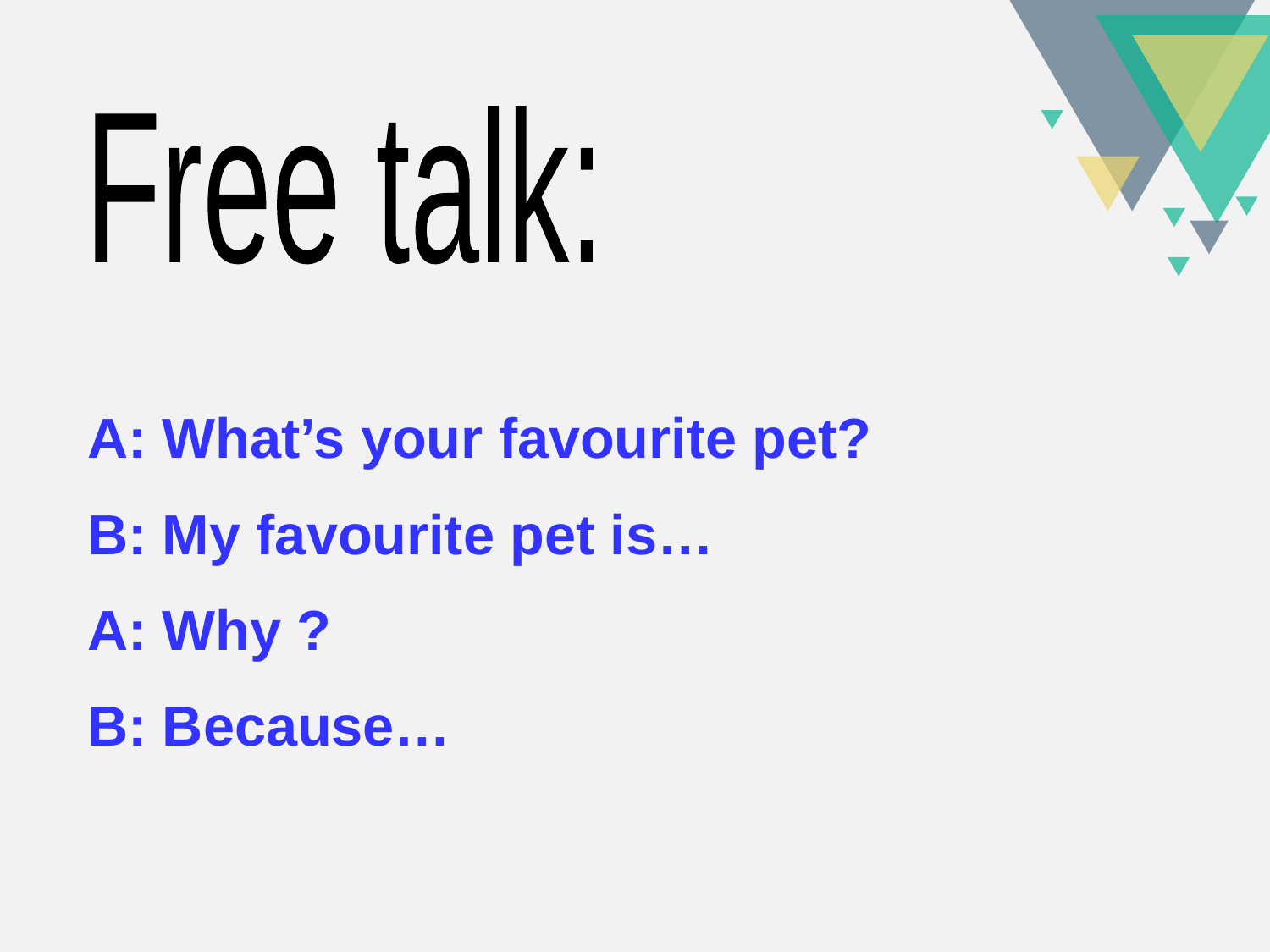

Free talk:
A: What’s your favourite pet?
B: My favourite pet is…
A: Why ?
B: Because…